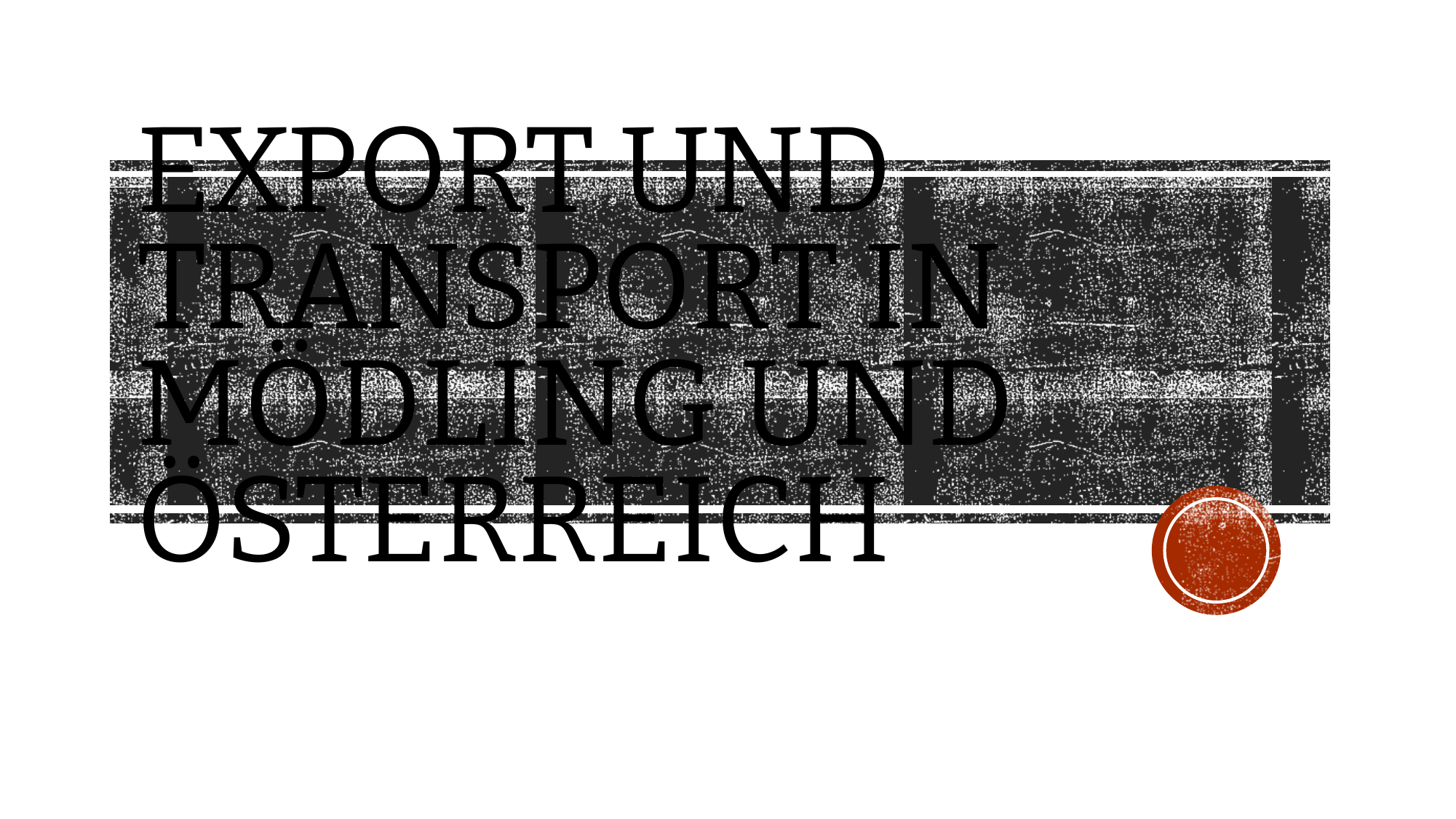

# Export und Transport in Mödling und Österreich